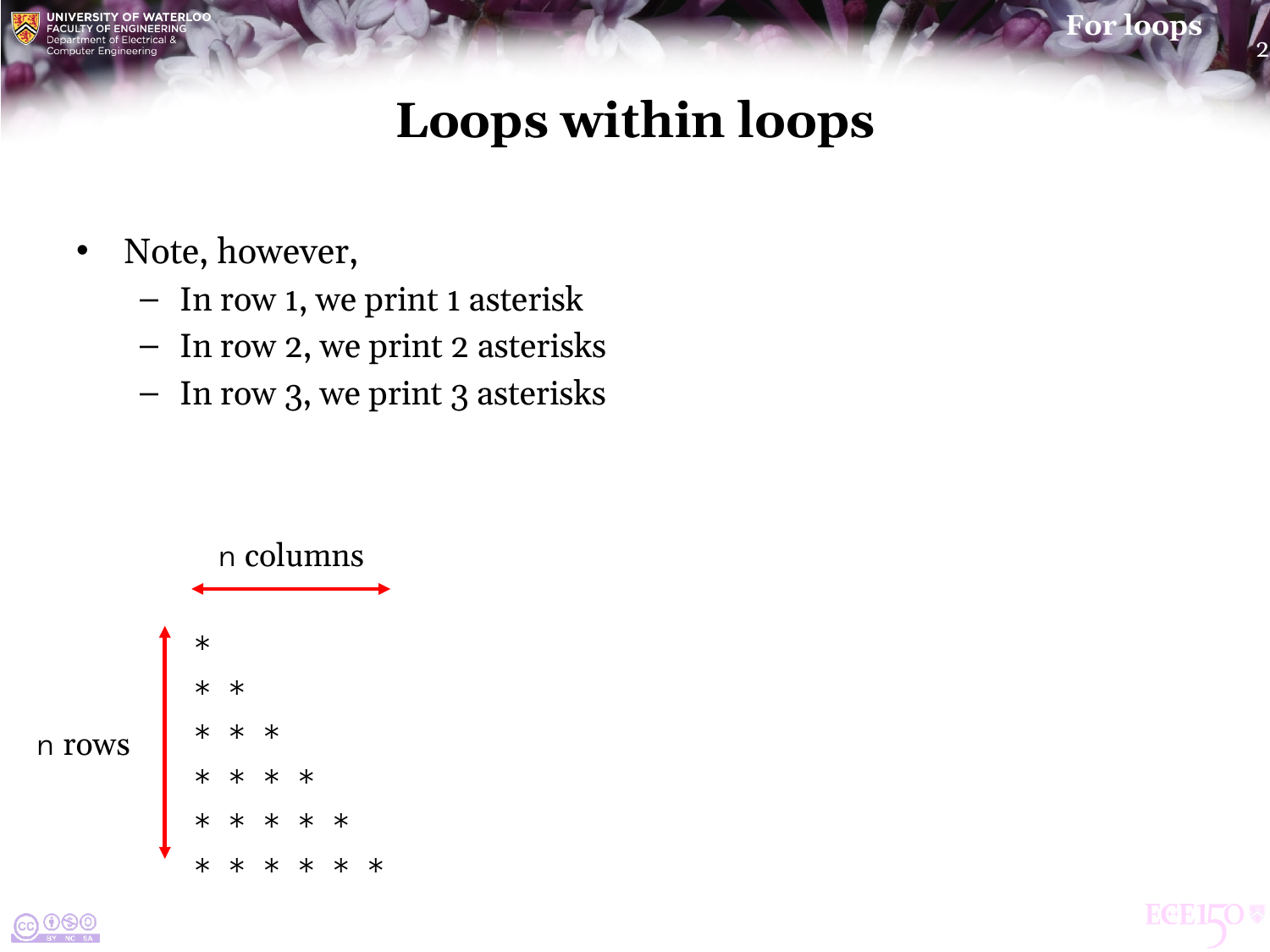

# Loops within loops
Note, however,
In row 1, we print 1 asterisk
In row 2, we print 2 asterisks
In row 3, we print 3 asterisks

*
* *
* * *
* * * *
* * * * *
* * * * * *
n columns
n rows